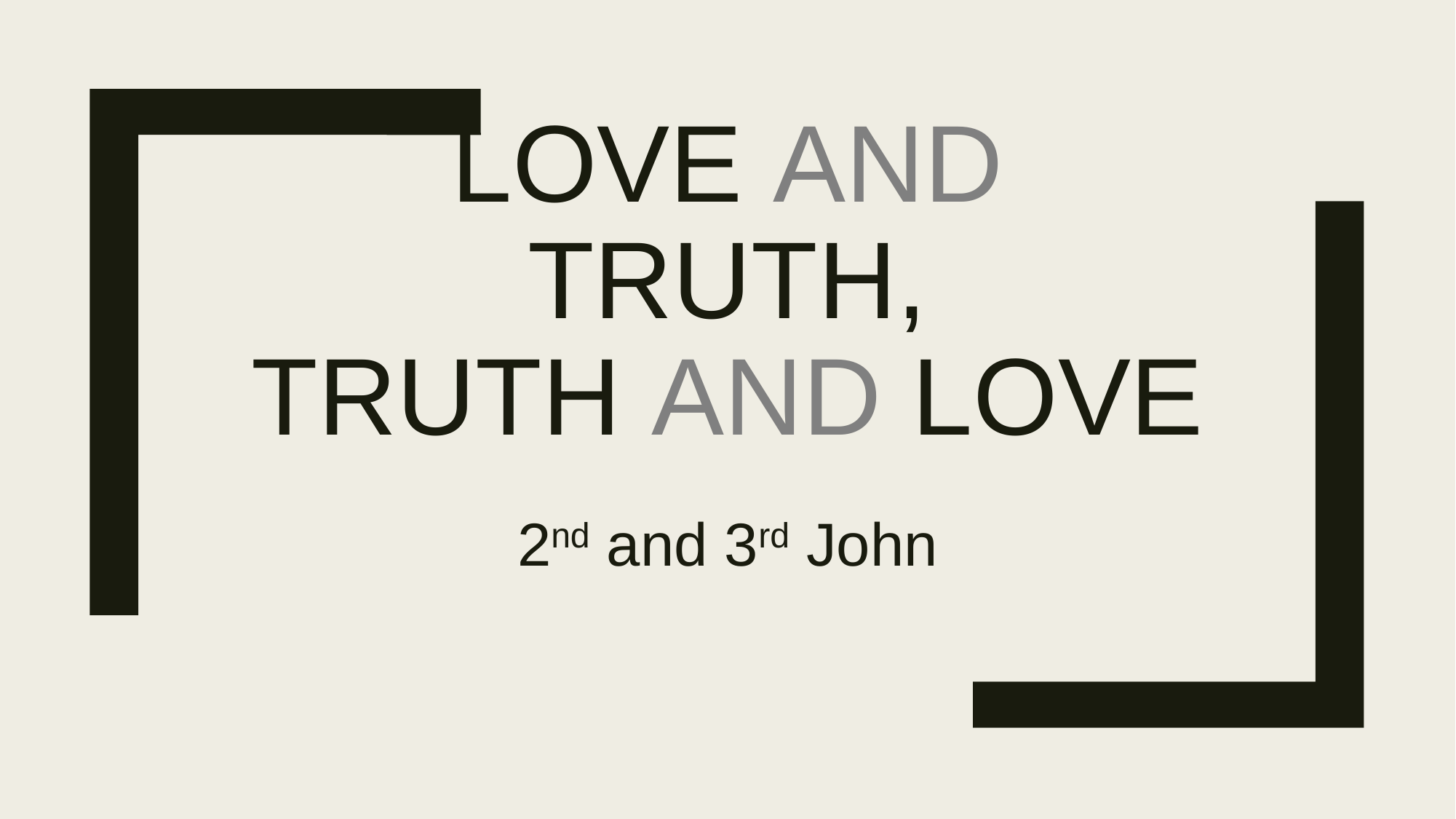

# Love and truth, truth and love
2nd and 3rd John